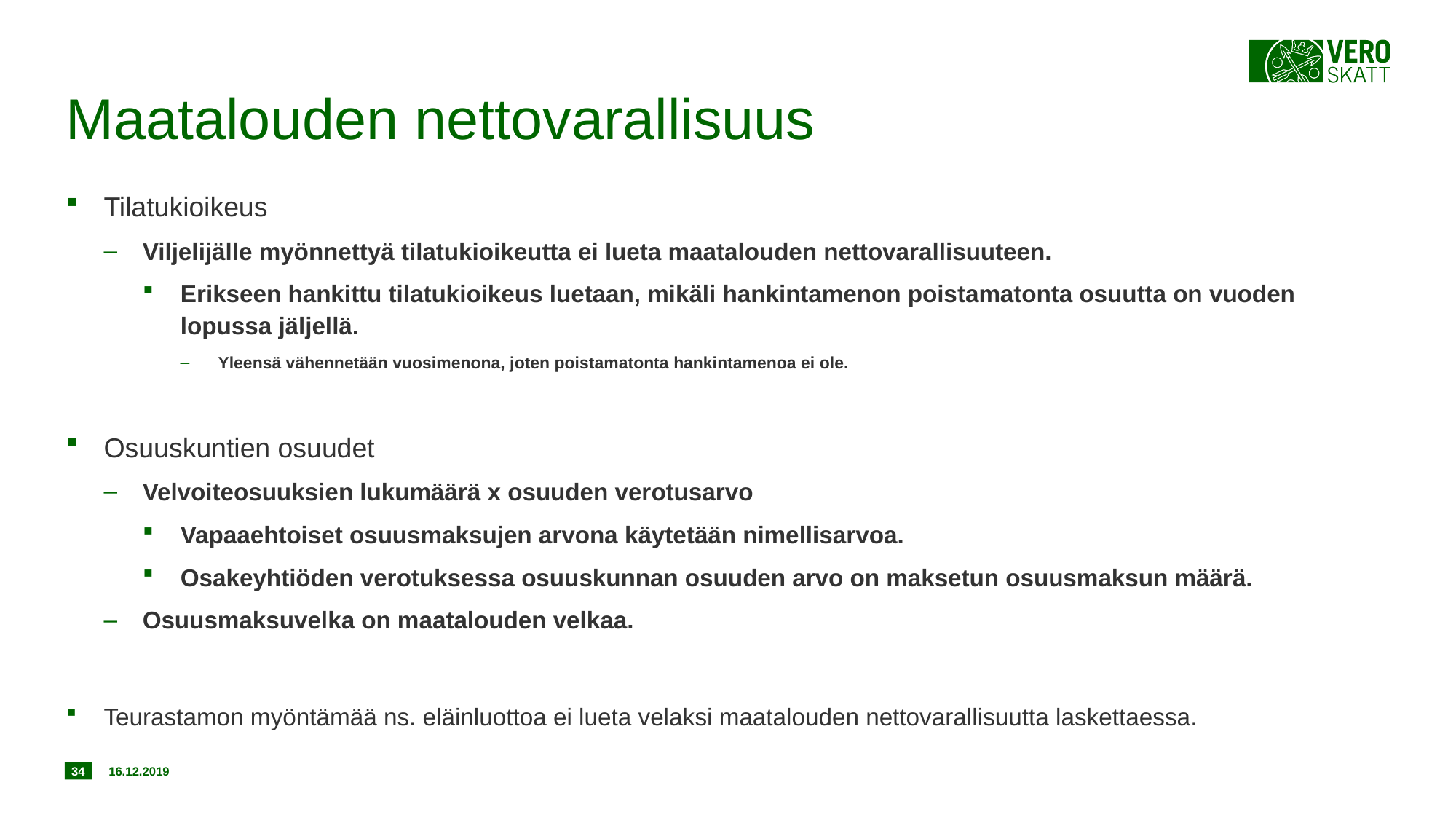

# Maatalouden nettovarallisuus
Tilatukioikeus
Viljelijälle myönnettyä tilatukioikeutta ei lueta maatalouden nettovarallisuuteen.
Erikseen hankittu tilatukioikeus luetaan, mikäli hankintamenon poistamatonta osuutta on vuoden lopussa jäljellä.
Yleensä vähennetään vuosimenona, joten poistamatonta hankintamenoa ei ole.

Osuuskuntien osuudet
Velvoiteosuuksien lukumäärä x osuuden verotusarvo
Vapaaehtoiset osuusmaksujen arvona käytetään nimellisarvoa.
Osakeyhtiöden verotuksessa osuuskunnan osuuden arvo on maksetun osuusmaksun määrä.
Osuusmaksuvelka on maatalouden velkaa.

Teurastamon myöntämää ns. eläinluottoa ei lueta velaksi maatalouden nettovarallisuutta laskettaessa.
34
16.12.2019